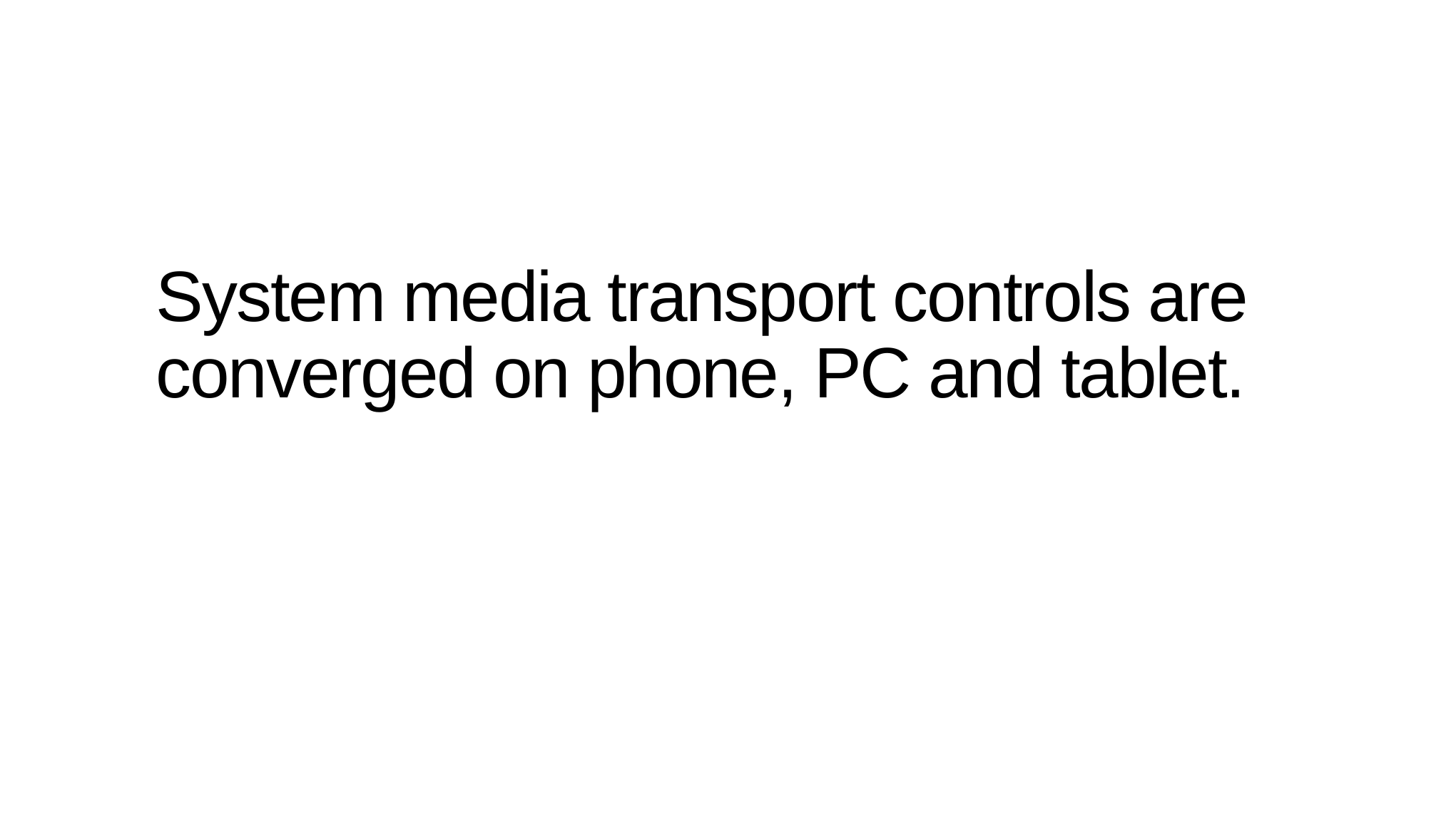

# System media transport controls are converged on phone, PC and tablet.